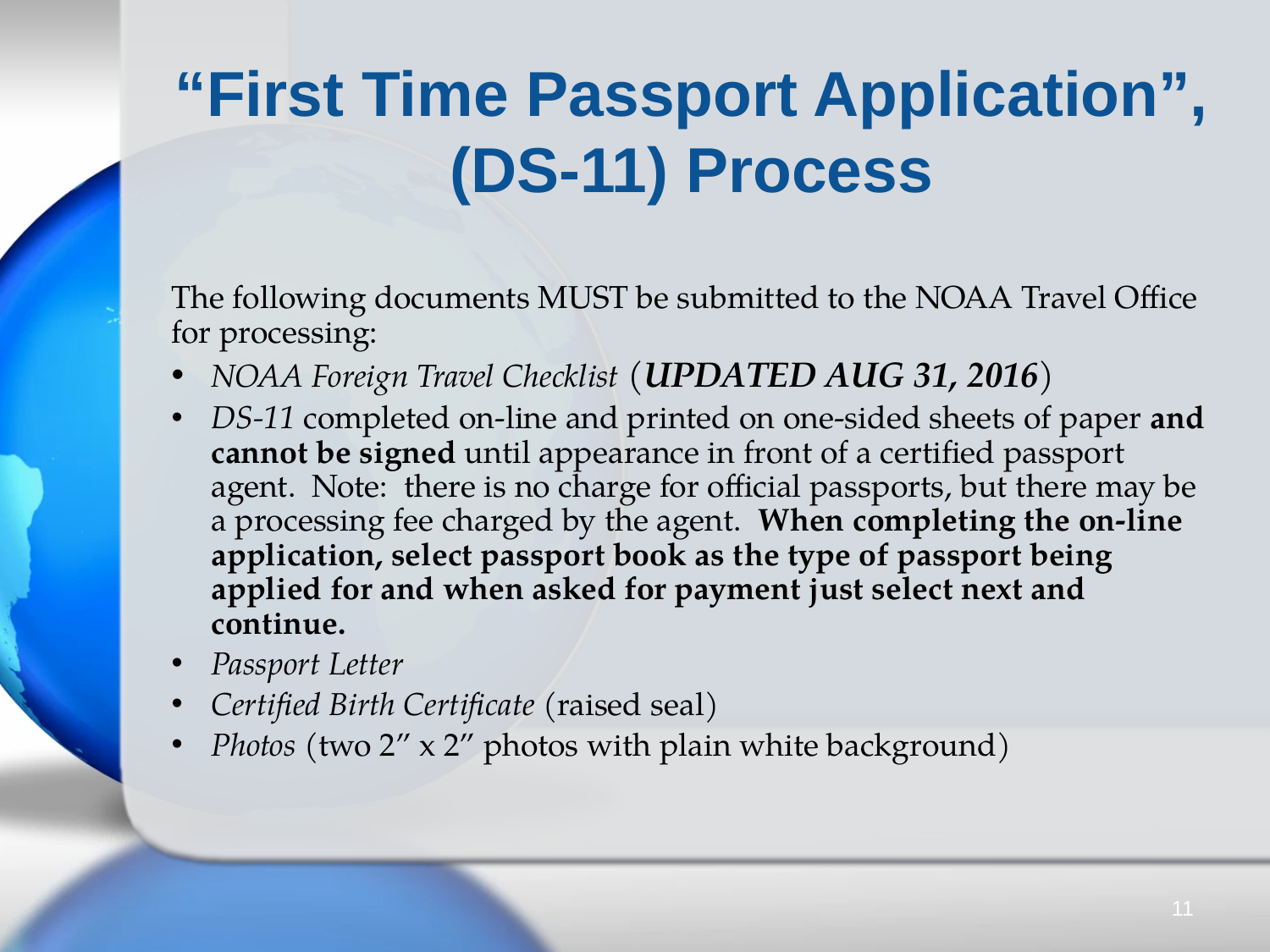

# “First Time Passport Application”, (DS-11) Process
The following documents MUST be submitted to the NOAA Travel Office for processing:
NOAA Foreign Travel Checklist (UPDATED AUG 31, 2016)
DS-11 completed on-line and printed on one-sided sheets of paper and cannot be signed until appearance in front of a certified passport agent.  Note:  there is no charge for official passports, but there may be a processing fee charged by the agent.  When completing the on-line application, select passport book as the type of passport being applied for and when asked for payment just select next and continue.
Passport Letter
Certified Birth Certificate (raised seal)
Photos (two 2” x 2” photos with plain white background)

11